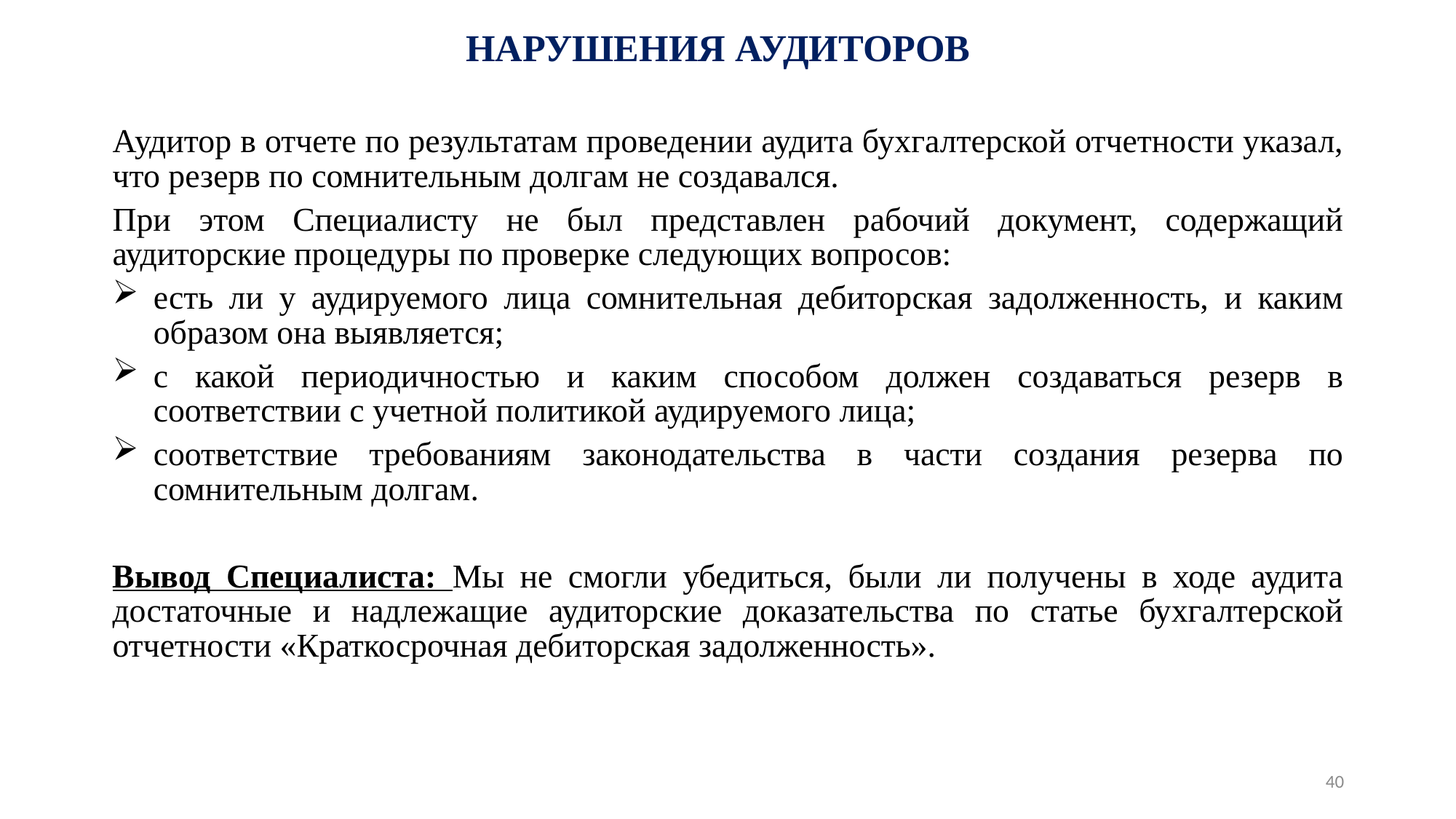

# НАРУШЕНИЯ АУДИТОРОВ

Аудитор в отчете по результатам проведении аудита бухгалтерской отчетности указал, что резерв по сомнительным долгам не создавался.
При этом Специалисту не был представлен рабочий документ, содержащий аудиторские процедуры по проверке следующих вопросов:
есть ли у аудируемого лица сомнительная дебиторская задолженность, и каким образом она выявляется;
с какой периодичностью и каким способом должен создаваться резерв в соответствии с учетной политикой аудируемого лица;
соответствие требованиям законодательства в части создания резерва по сомнительным долгам.

Вывод Специалиста: Мы не смогли убедиться, были ли получены в ходе аудита достаточные и надлежащие аудиторские доказательства по статье бухгалтерской отчетности «Краткосрочная дебиторская задолженность».
40